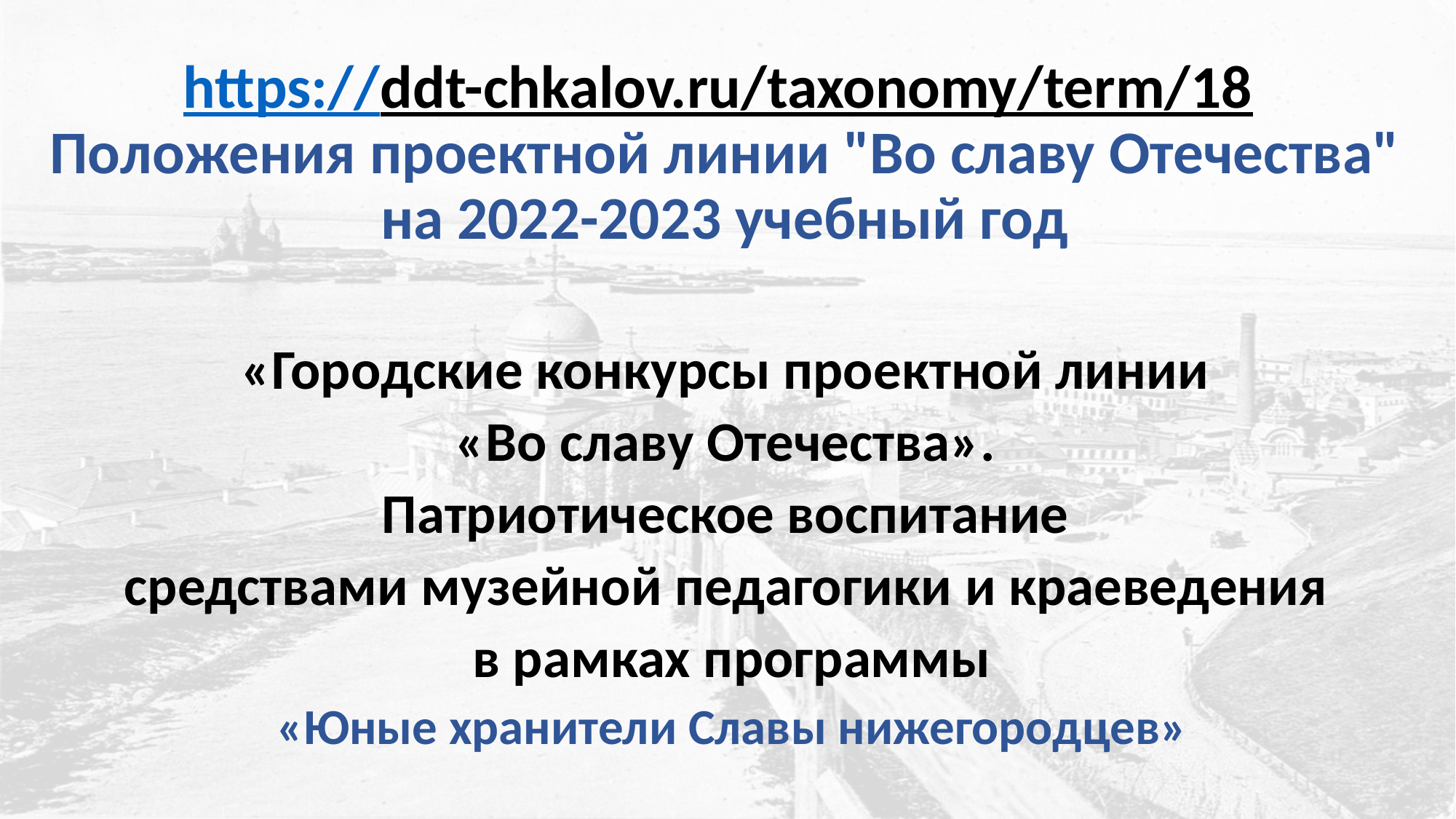

# https://ddt-chkalov.ru/taxonomy/term/18 Положения проектной линии "Во славу Отечества" на 2022-2023 учебный год

«Городские конкурсы проектной линии
«Во славу Отечества».
Патриотическое воспитание
средствами музейной педагогики и краеведения
в рамках программы
«Юные хранители Славы нижегородцев»